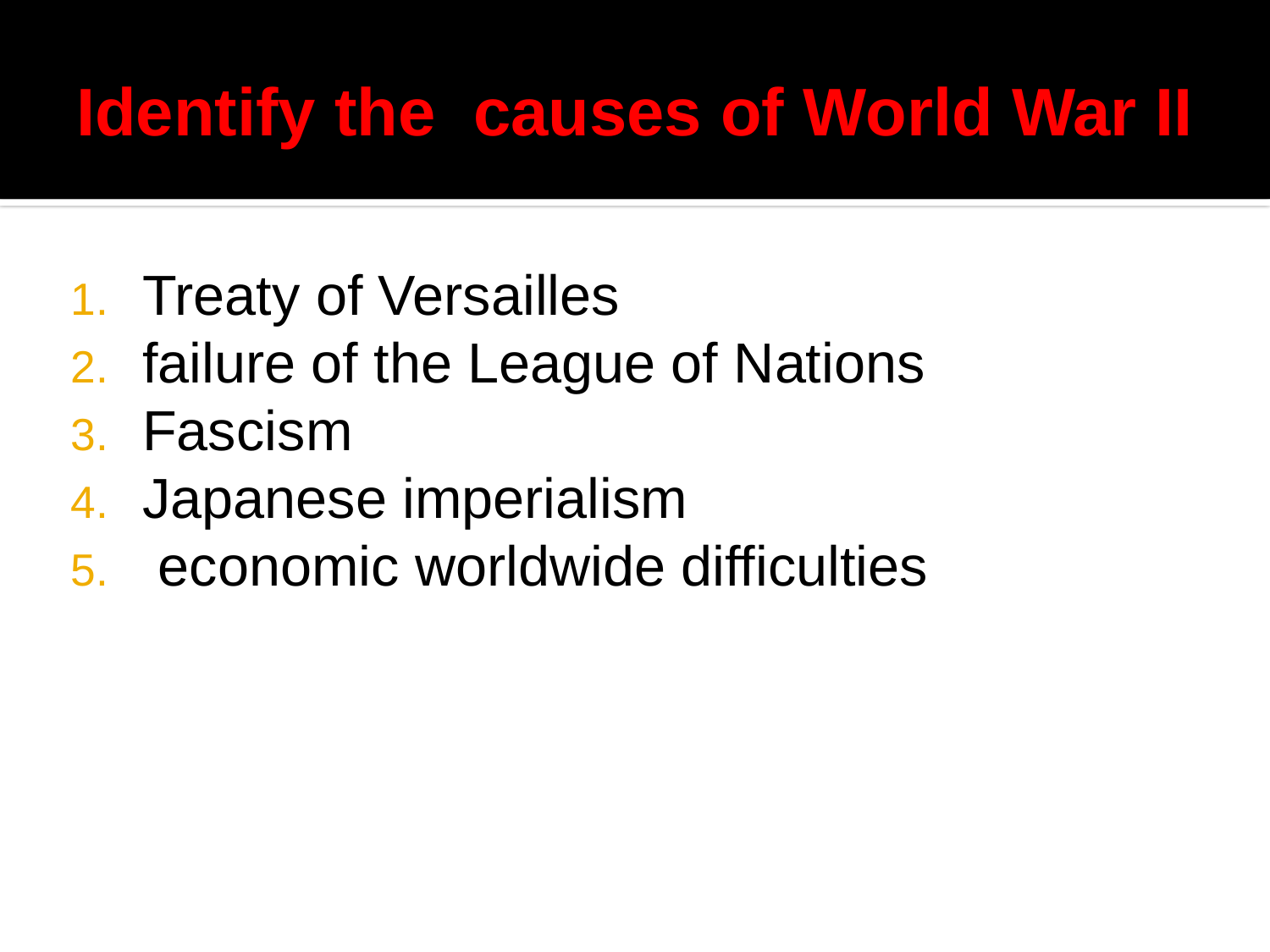

# Identify the  causes of World War II
Treaty of Versailles
failure of the League of Nations
Fascism
Japanese imperialism
 economic worldwide difficulties